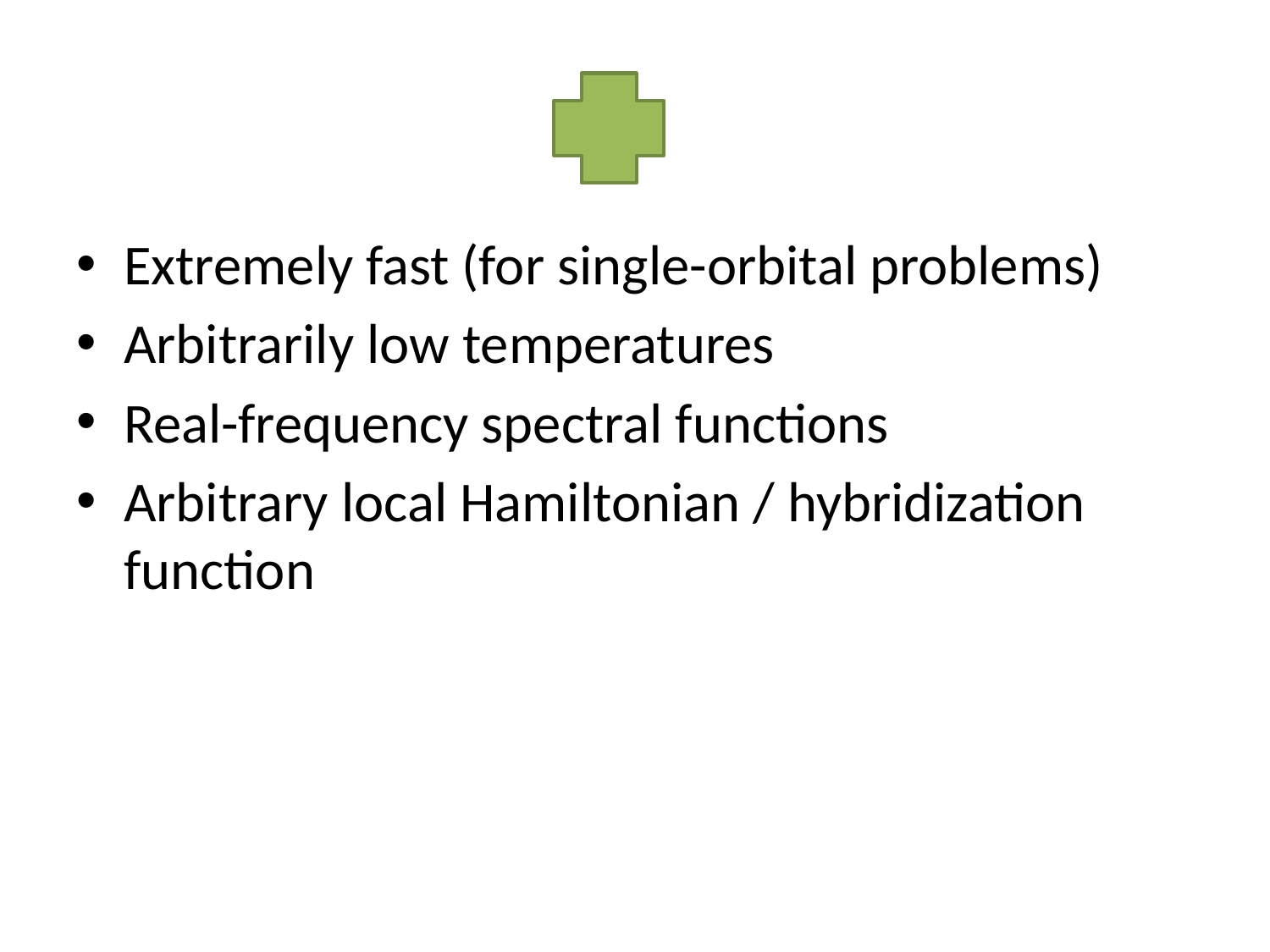

Extremely fast (for single-orbital problems)
Arbitrarily low temperatures
Real-frequency spectral functions
Arbitrary local Hamiltonian / hybridization function